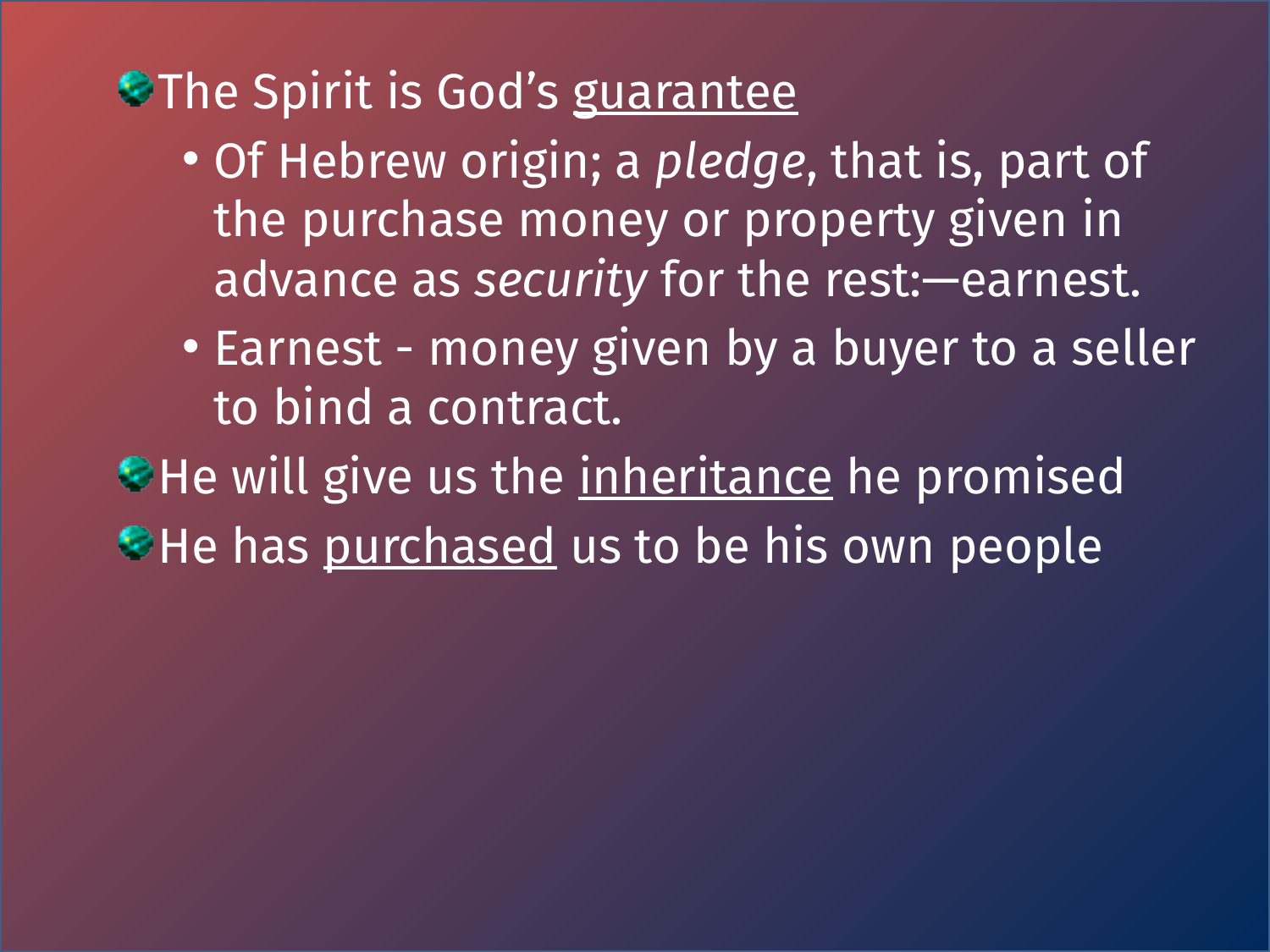

The Spirit is God’s guarantee
Of Hebrew origin; a pledge, that is, part of the purchase money or property given in advance as security for the rest:—earnest.
Earnest - money given by a buyer to a seller to bind a contract.
He will give us the inheritance he promised
He has purchased us to be his own people